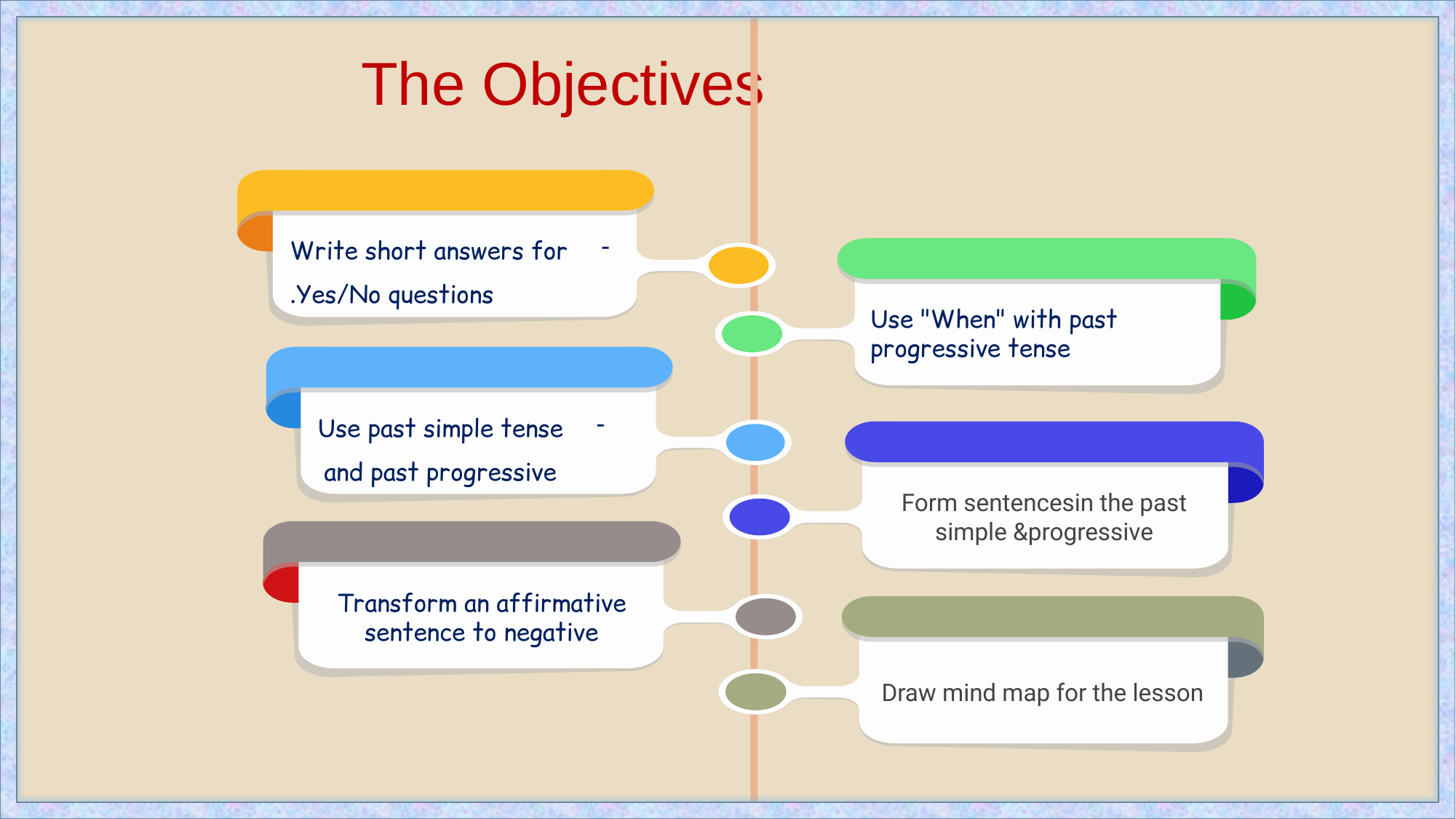

# The Objectives

Write short answers for Yes/No questions.

Use "When" with past progressive tense

Use past simple tense and past progressive

Form sentencesin the past simple &progressive

Transform an affirmative sentence to negative

Draw mind map for the lesson